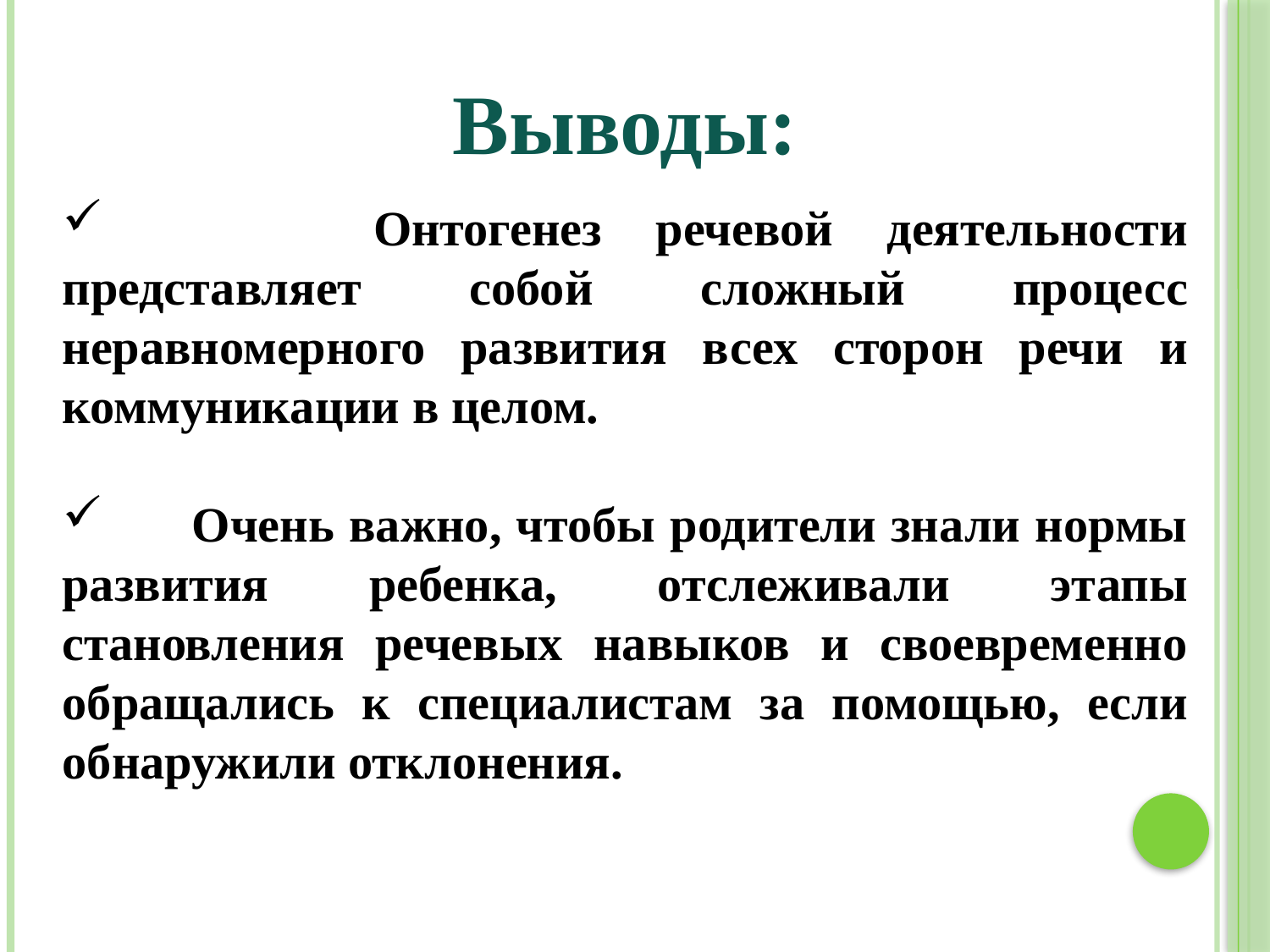

Выводы:

     Онтогенез речевой деятельности представляет собой сложный процесс неравномерного развития всех сторон речи и коммуникации в целом.

      Очень важно, чтобы родители знали нормы развития ребенка, отслеживали этапы становления речевых навыков и своевременно обращались к специалистам за помощью, если обнаружили отклонения.